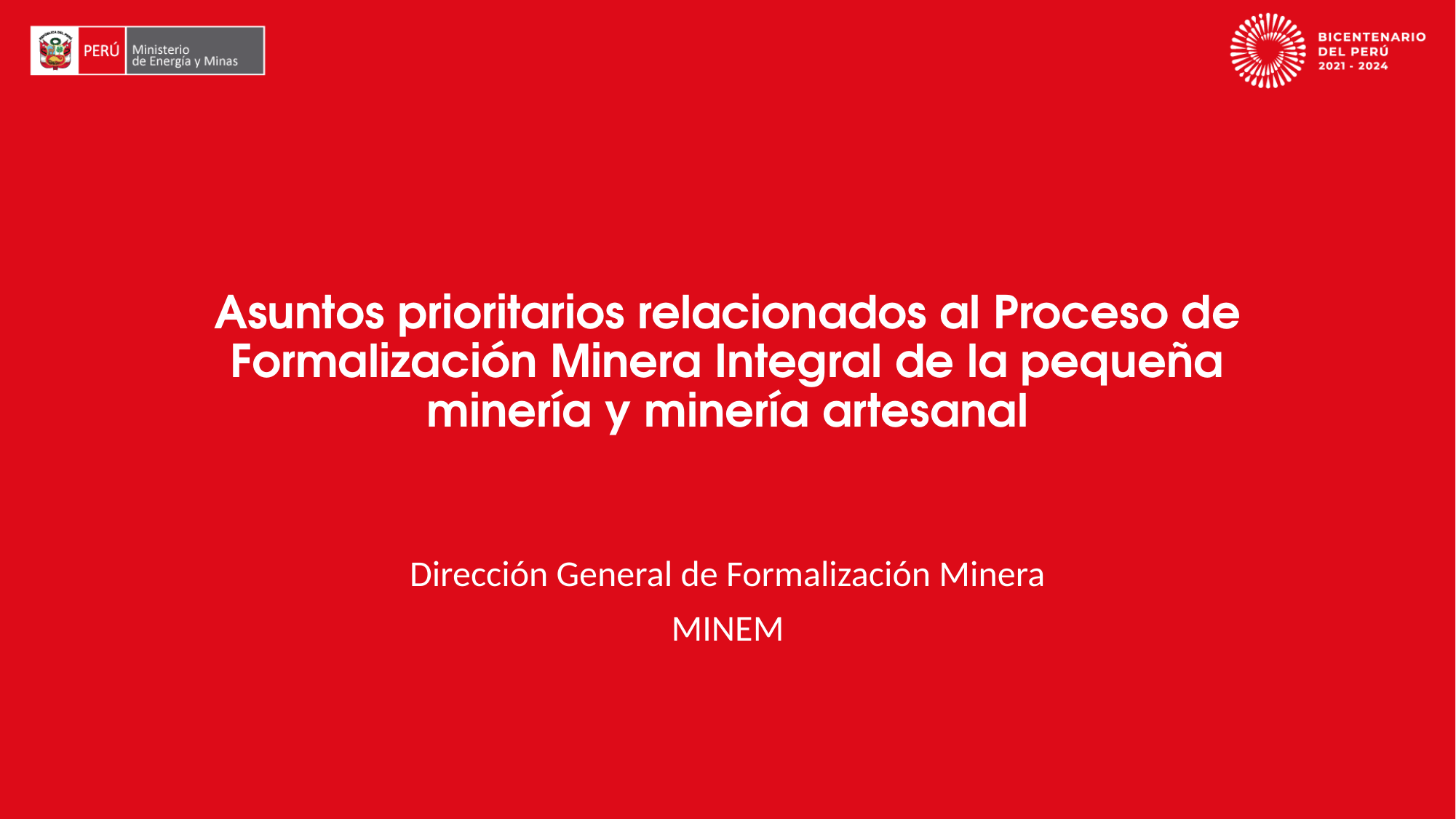

# Asuntos prioritarios relacionados al Proceso de Formalización Minera Integral de la pequeña minería y minería artesanal
Dirección General de Formalización Minera
MINEM